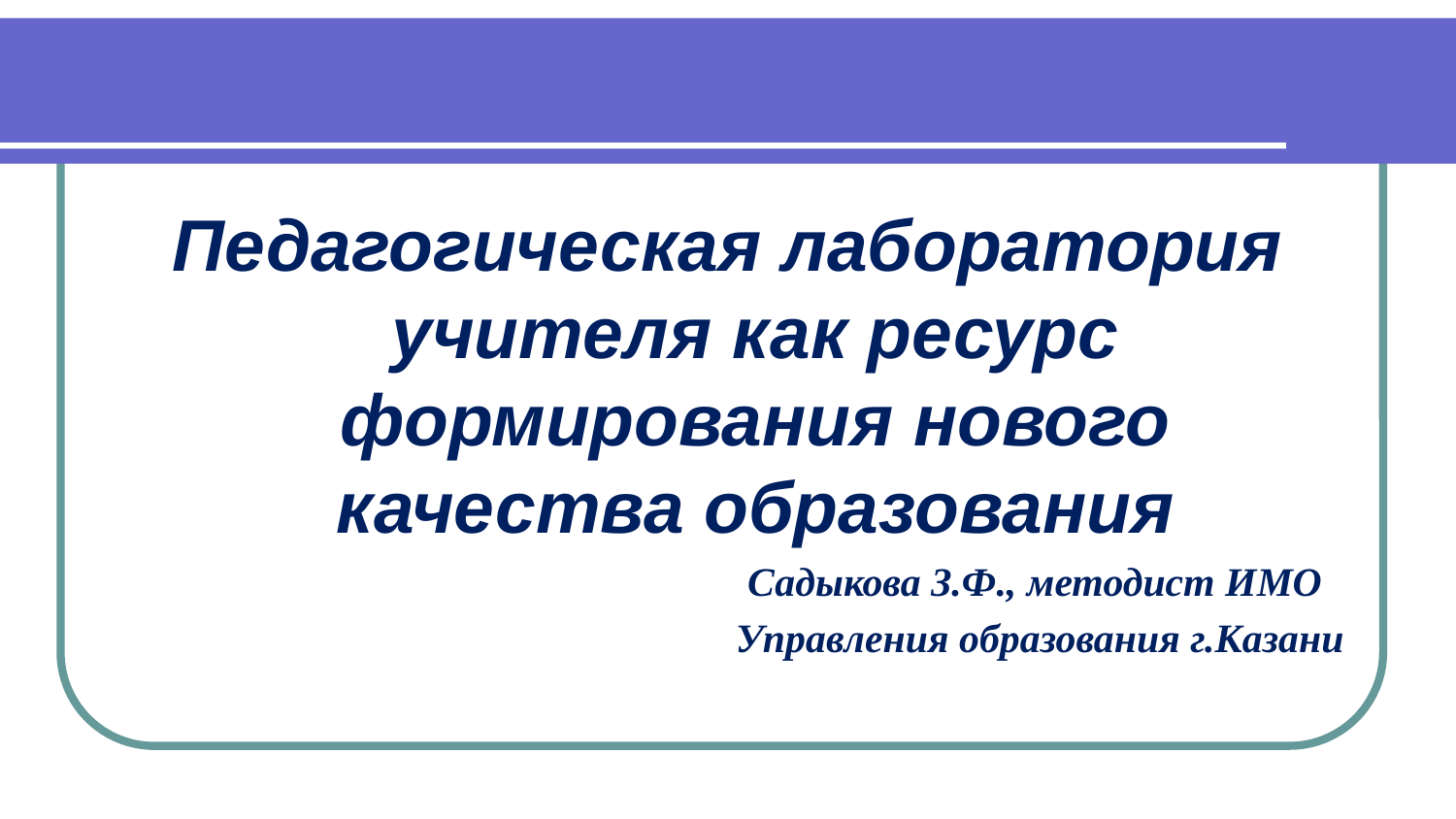

#
Педагогическая лаборатория учителя как ресурс формирования нового качества образования
                                                       Садыкова З.Ф., методист ИМО
Управления образования г.Казани